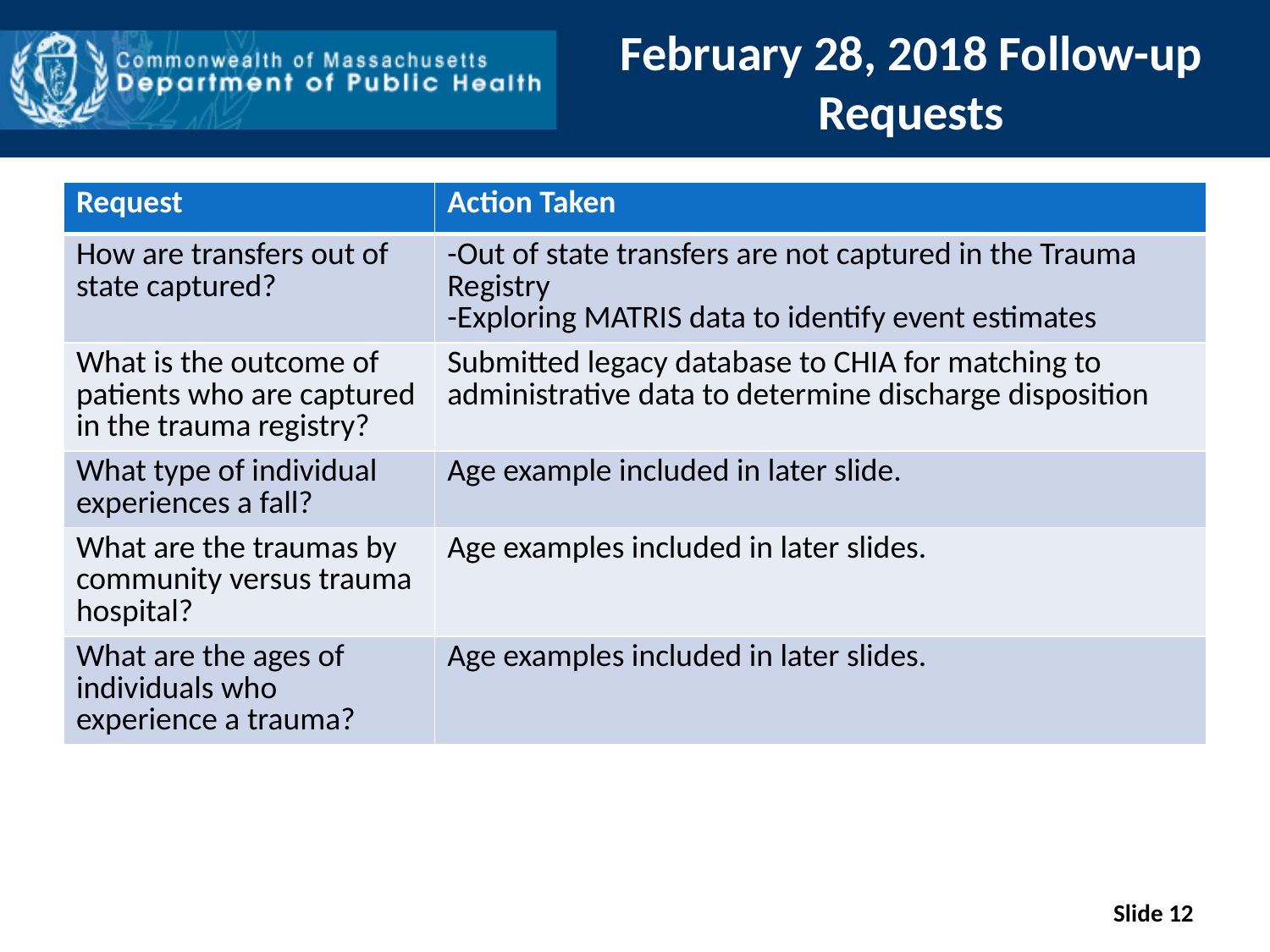

# February 28, 2018 Follow-up Requests
| Request | Action Taken |
| --- | --- |
| How are transfers out of state captured? | -Out of state transfers are not captured in the Trauma Registry -Exploring MATRIS data to identify event estimates |
| What is the outcome of patients who are captured in the trauma registry? | Submitted legacy database to CHIA for matching to administrative data to determine discharge disposition |
| What type of individual experiences a fall? | Age example included in later slide. |
| What are the traumas by community versus trauma hospital? | Age examples included in later slides. |
| What are the ages of individuals who experience a trauma? | Age examples included in later slides. |
Slide 12